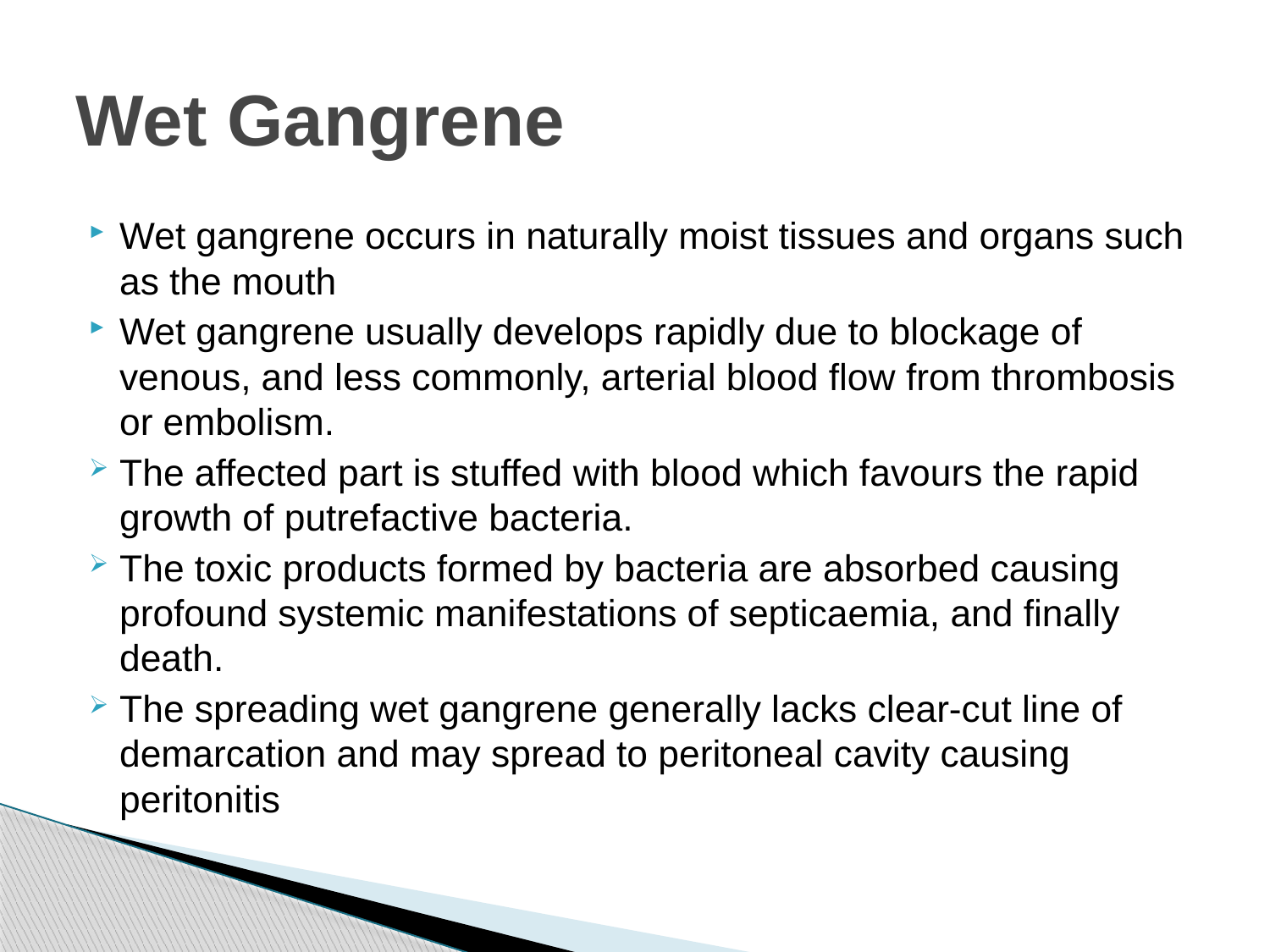

# Wet Gangrene
Wet gangrene occurs in naturally moist tissues and organs such as the mouth
Wet gangrene usually develops rapidly due to blockage of venous, and less commonly, arterial blood flow from thrombosis or embolism.
The affected part is stuffed with blood which favours the rapid growth of putrefactive bacteria.
The toxic products formed by bacteria are absorbed causing profound systemic manifestations of septicaemia, and finally death.
The spreading wet gangrene generally lacks clear-cut line of demarcation and may spread to peritoneal cavity causing peritonitis